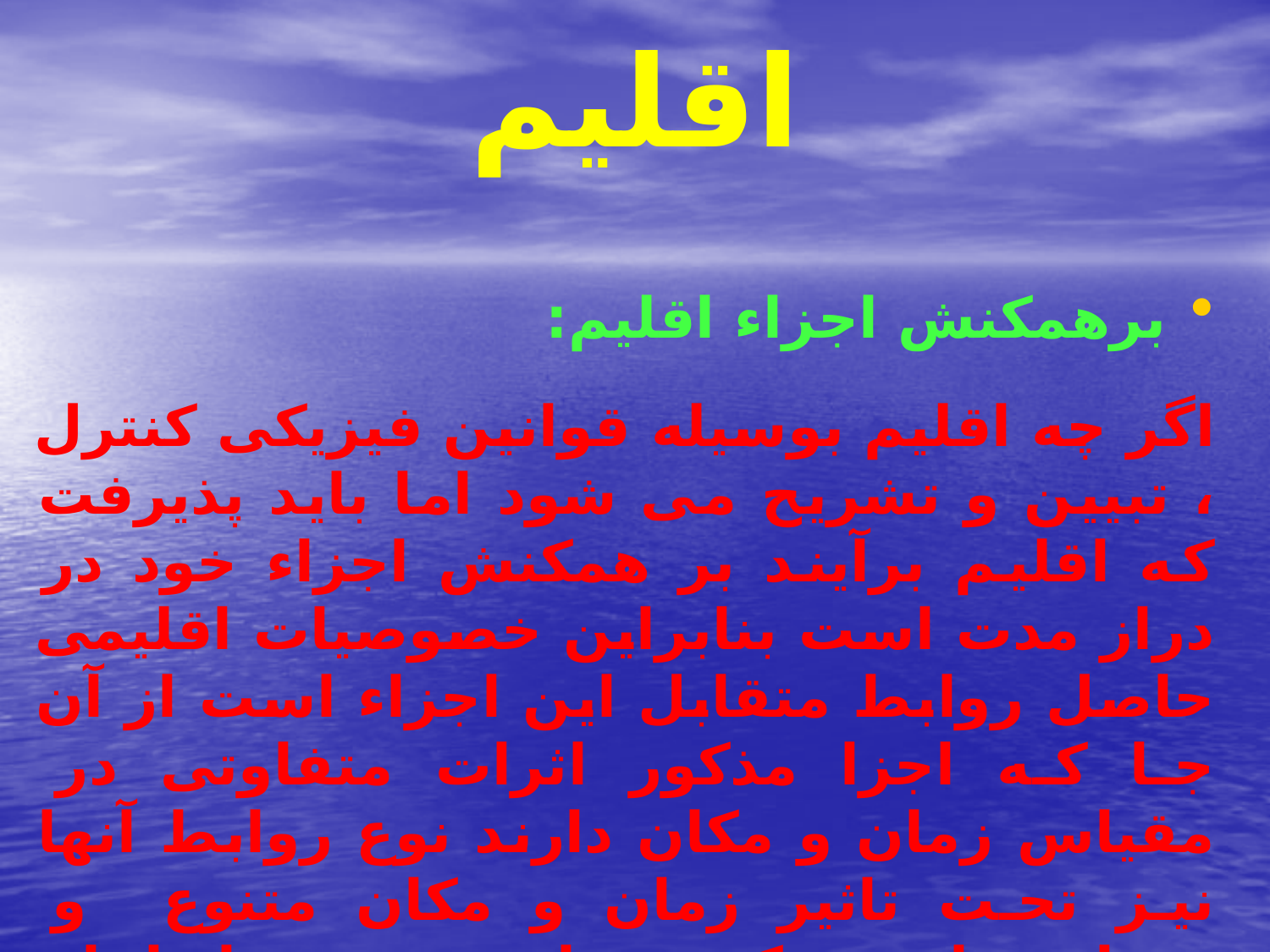

# اقلیم
برهمکنش اجزاء اقلیم:

اگر چه اقلیم بوسیله قوانین فیزیکی کنترل ، تبیین و تشریح می شود اما باید پذیرفت که اقلیم برآیند بر همکنش اجزاء خود در دراز مدت است بنابراین خصوصیات اقلیمی حاصل روابط متقابل این اجزاء است از آن جا که اجزا مذکور اثرات متفاوتی در مقیاس زمان و مکان دارند نوع روابط آنها نیز تحت تاثیر زمان و مکان متنوع  و متفاوت است کشف این نوع روابط از دغدغه های اصلی اقلیم شناسان است.